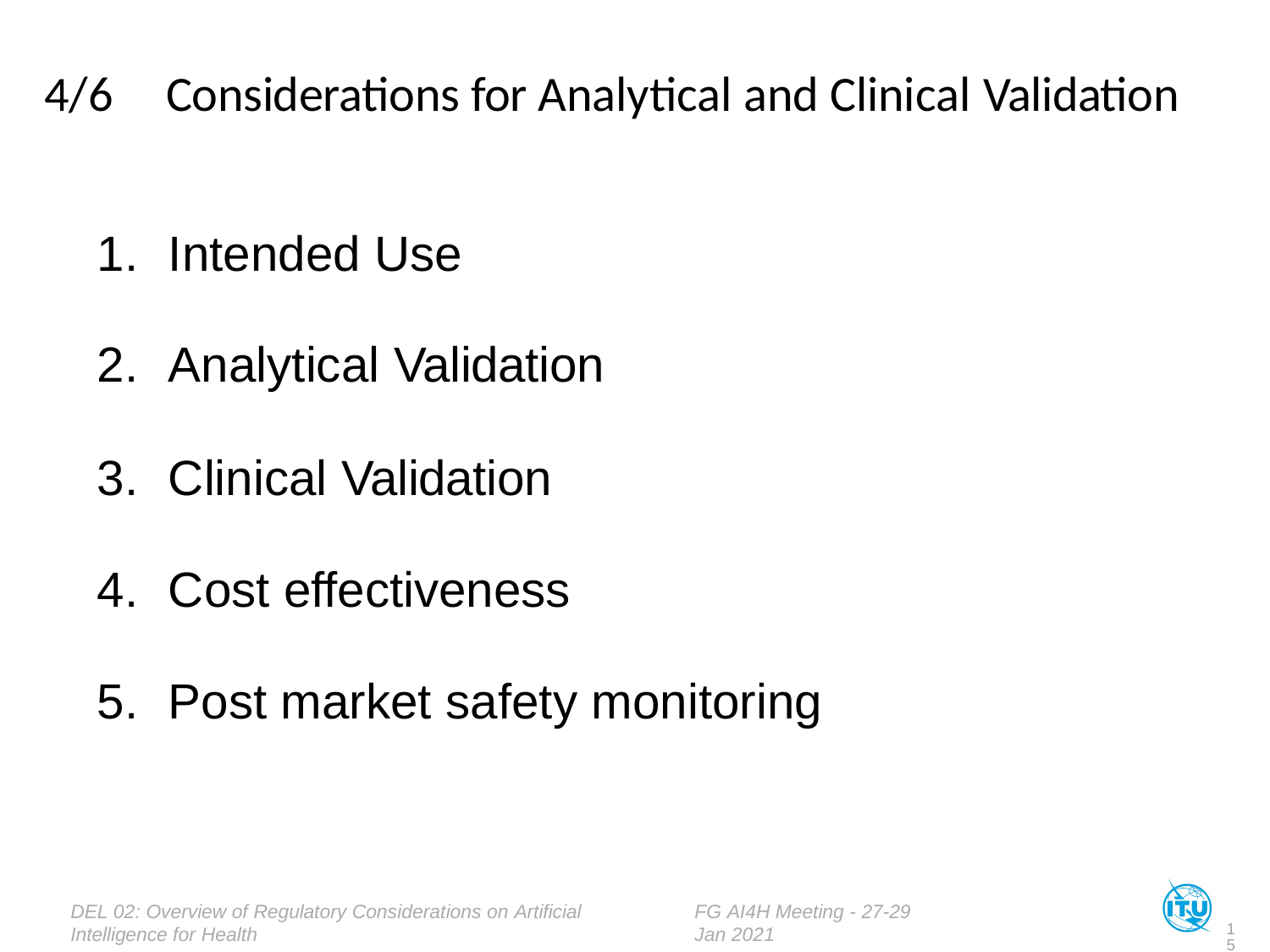

# 4/6	Considerations for Analytical and Clinical Validation
Intended Use

Analytical Validation

Clinical Validation

Cost effectiveness

Post market safety monitoring

DEL 02: Overview of Regulatory Considerations on Artificial Intelligence for Health
FG AI4H Meeting - 27-29 Jan 2021
15